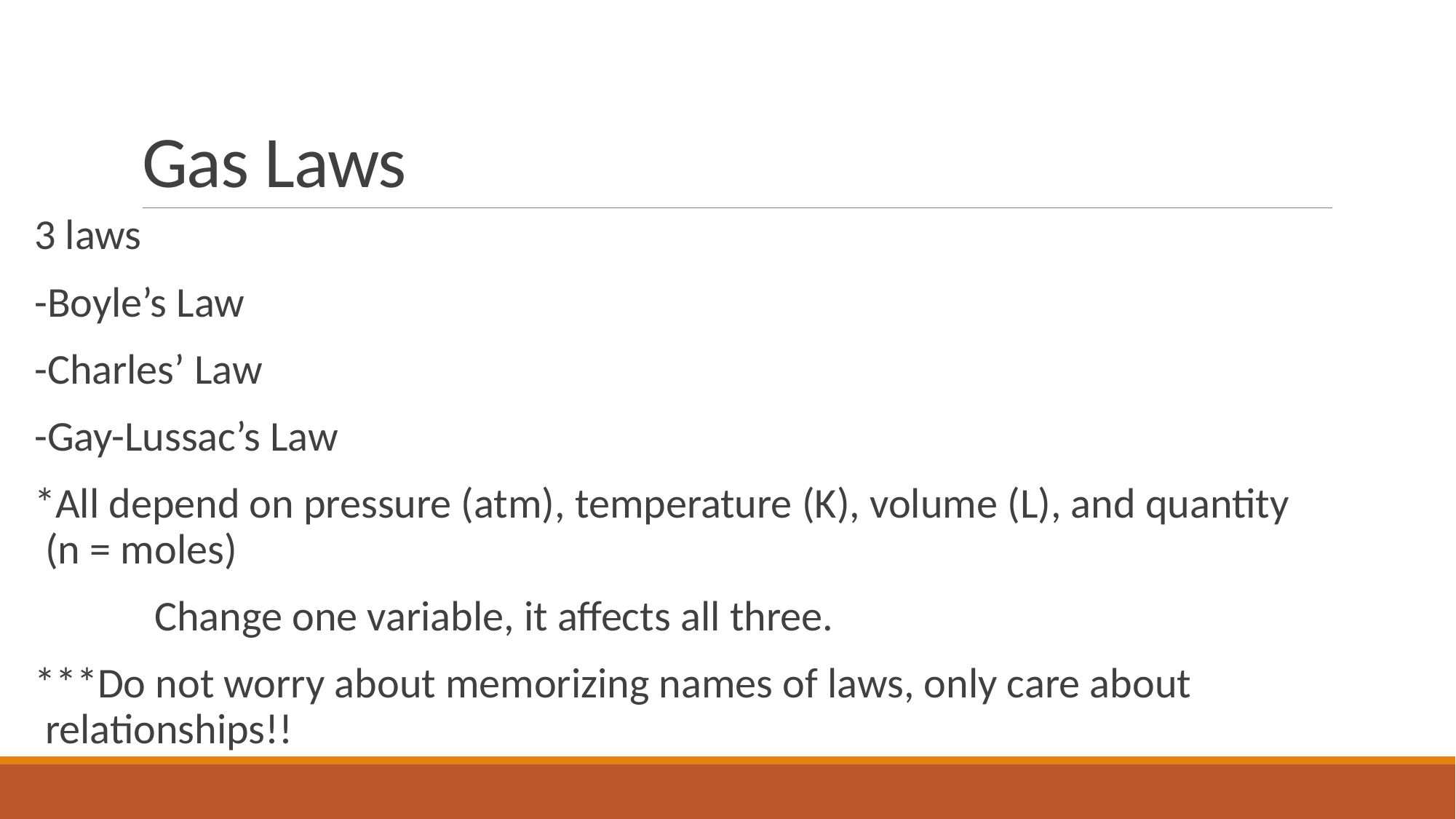

# Gas Laws
3 laws
-Boyle’s Law
-Charles’ Law
-Gay-Lussac’s Law
*All depend on pressure (atm), temperature (K), volume (L), and quantity (n = moles)
		Change one variable, it affects all three.
***Do not worry about memorizing names of laws, only care about relationships!!